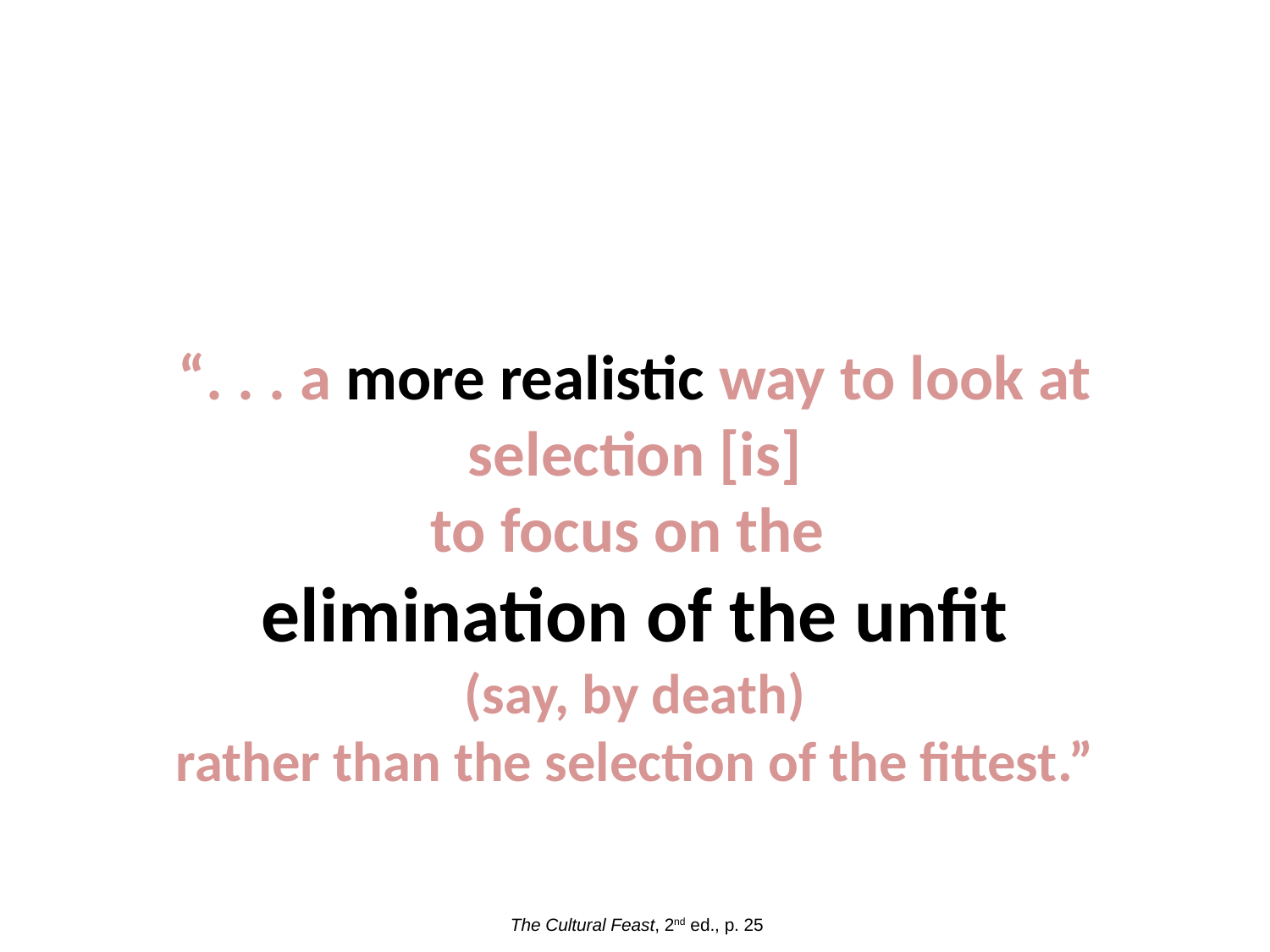

“. . . a more realistic way to look at selection [is]
to focus on the
elimination of the unfit
(say, by death)
rather than the selection of the fittest.”
The Cultural Feast, 2nd ed., p. 25